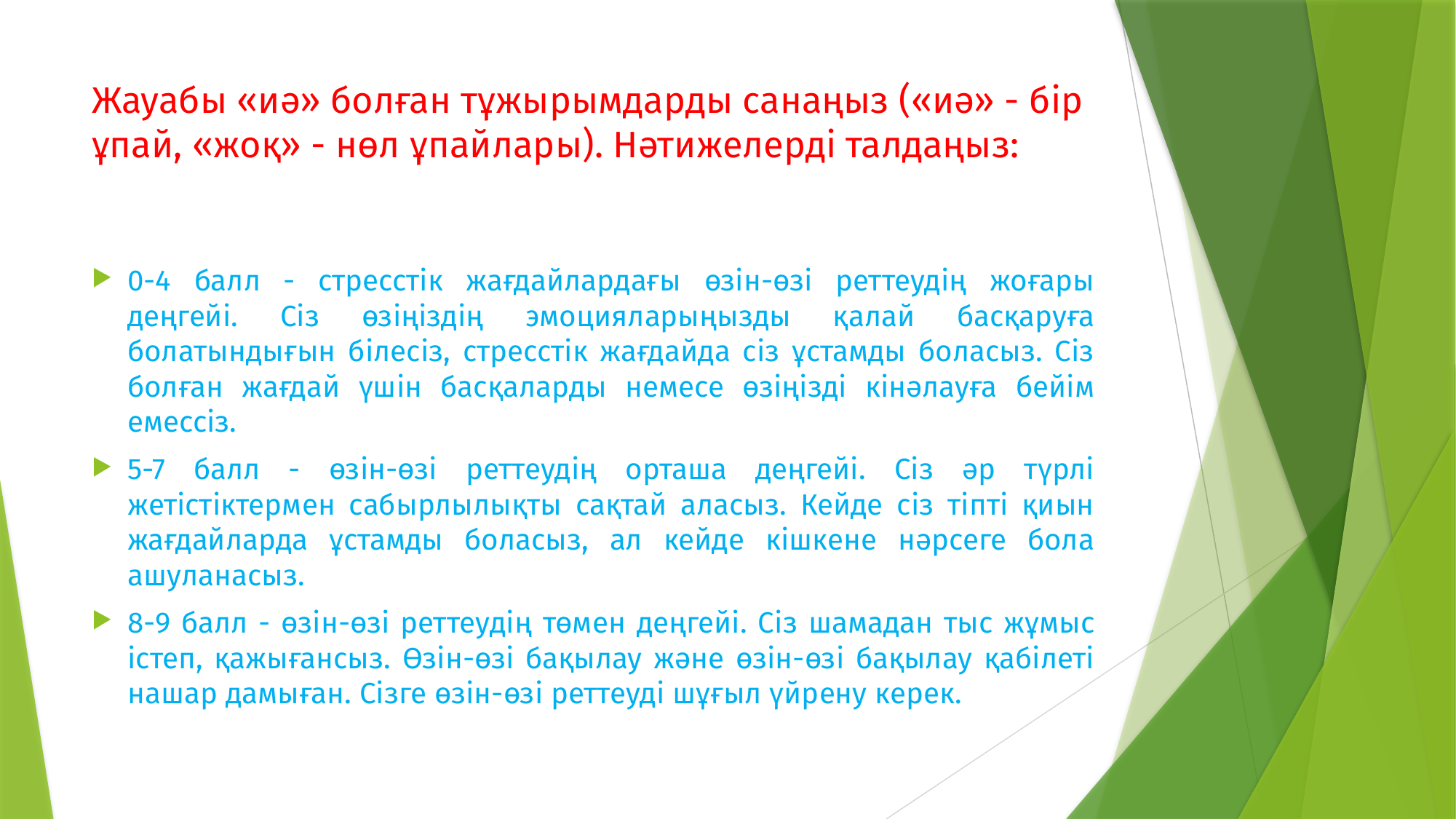

# Жауабы «иә» болған тұжырымдарды санаңыз («иә» - бір ұпай, «жоқ» - нөл ұпайлары). Нәтижелерді талдаңыз:
0-4 балл - стресстік жағдайлардағы өзін-өзі реттеудің жоғары деңгейі. Сіз өзіңіздің эмоцияларыңызды қалай басқаруға болатындығын білесіз, стресстік жағдайда сіз ұстамды боласыз. Сіз болған жағдай үшін басқаларды немесе өзіңізді кінәлауға бейім емессіз.
5-7 балл - өзін-өзі реттеудің орташа деңгейі. Сіз әр түрлі жетістіктермен сабырлылықты сақтай аласыз. Кейде сіз тіпті қиын жағдайларда ұстамды боласыз, ал кейде кішкене нәрсеге бола ашуланасыз.
8-9 балл - өзін-өзі реттеудің төмен деңгейі. Сіз шамадан тыс жұмыс істеп, қажығансыз. Өзін-өзі бақылау және өзін-өзі бақылау қабілеті нашар дамыған. Сізге өзін-өзі реттеуді шұғыл үйрену керек.